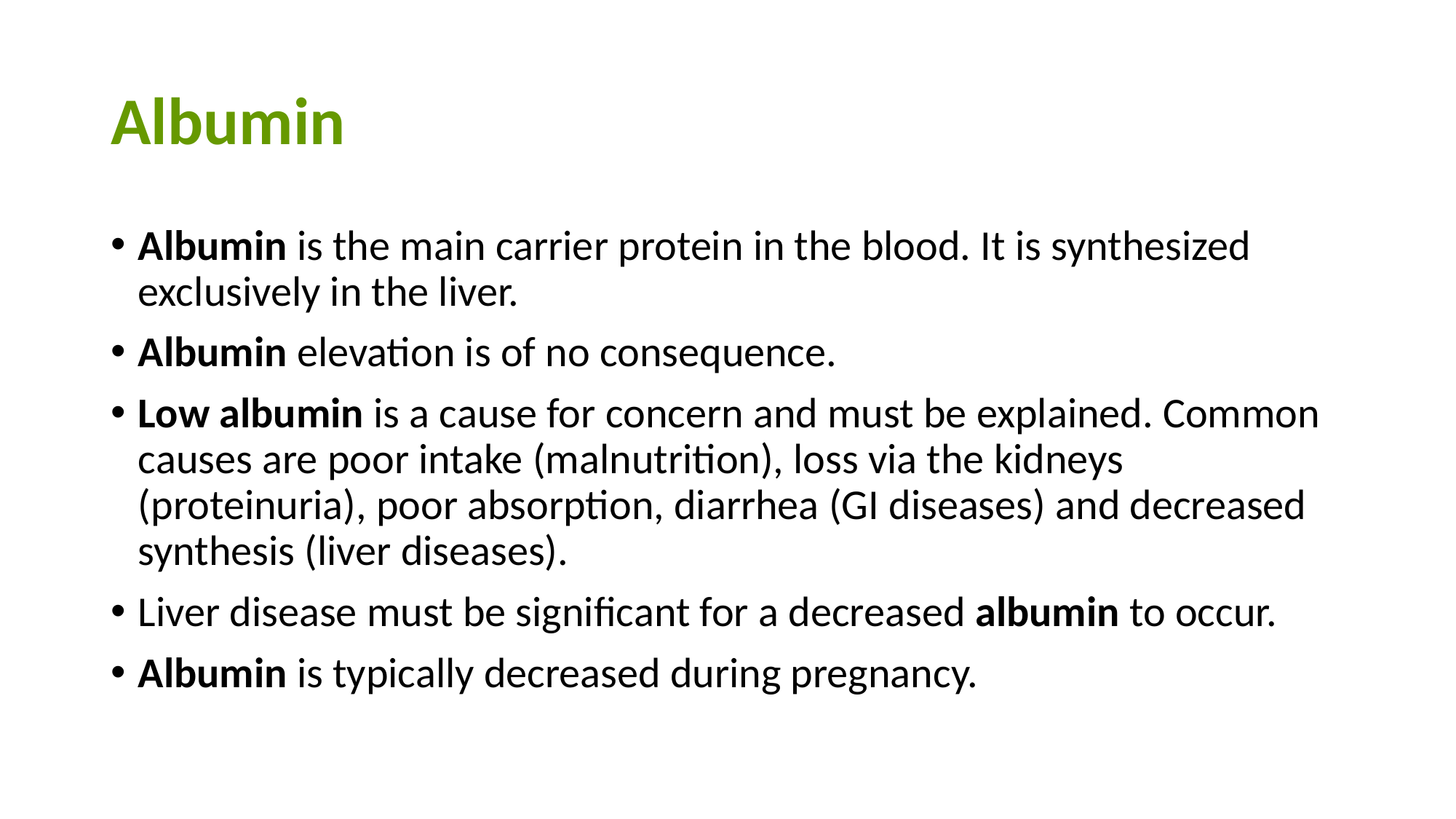

# Albumin
Albumin is the main carrier protein in the blood. It is synthesized exclusively in the liver.
Albumin elevation is of no consequence.
Low albumin is a cause for concern and must be explained. Common causes are poor intake (malnutrition), loss via the kidneys (proteinuria), poor absorption, diarrhea (GI diseases) and decreased synthesis (liver diseases).
Liver disease must be significant for a decreased albumin to occur.
Albumin is typically decreased during pregnancy.